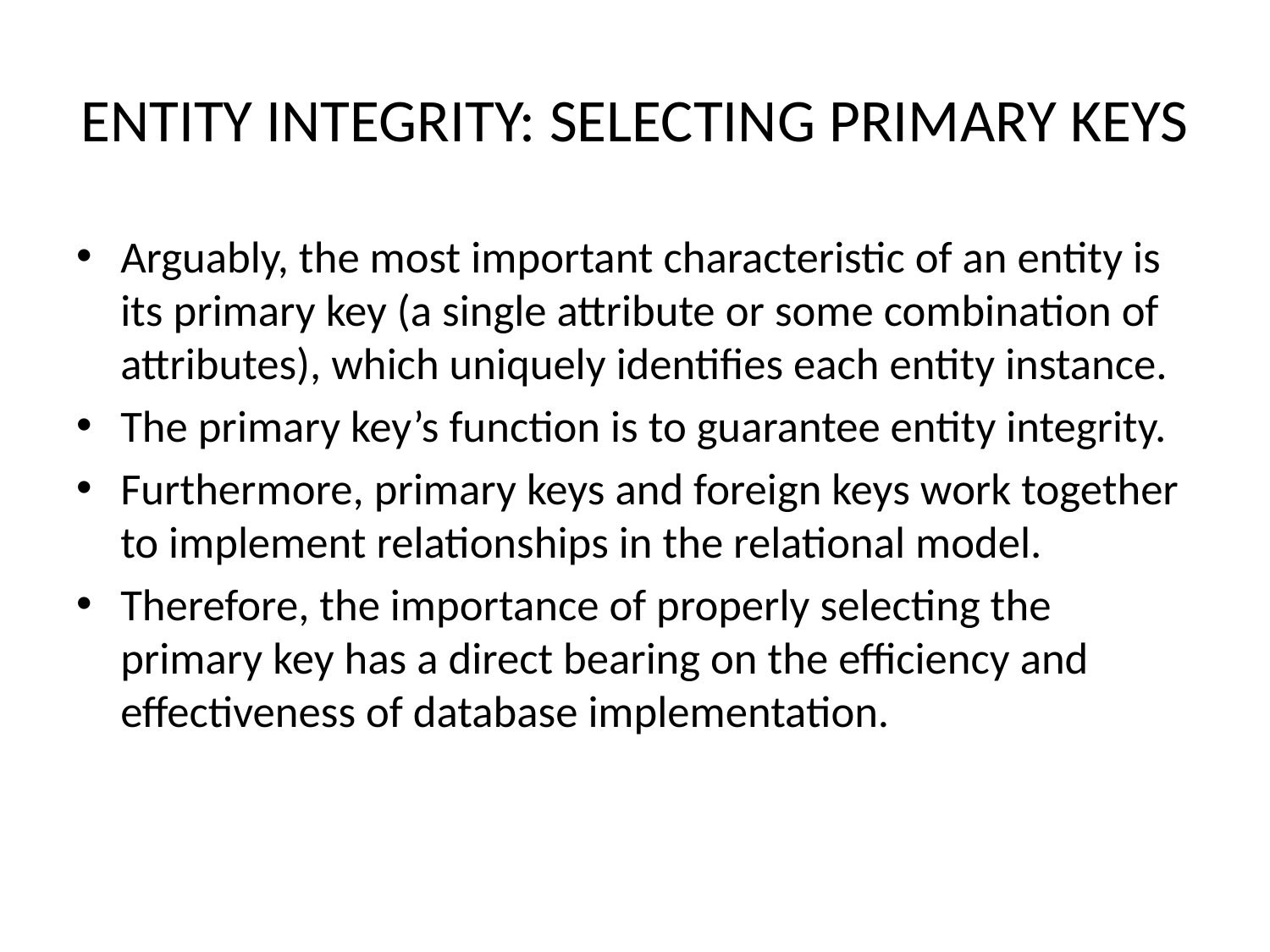

# ENTITY INTEGRITY: SELECTING PRIMARY KEYS
Arguably, the most important characteristic of an entity is its primary key (a single attribute or some combination of attributes), which uniquely identifies each entity instance.
The primary key’s function is to guarantee entity integrity.
Furthermore, primary keys and foreign keys work together to implement relationships in the relational model.
Therefore, the importance of properly selecting the primary key has a direct bearing on the efficiency and effectiveness of database implementation.